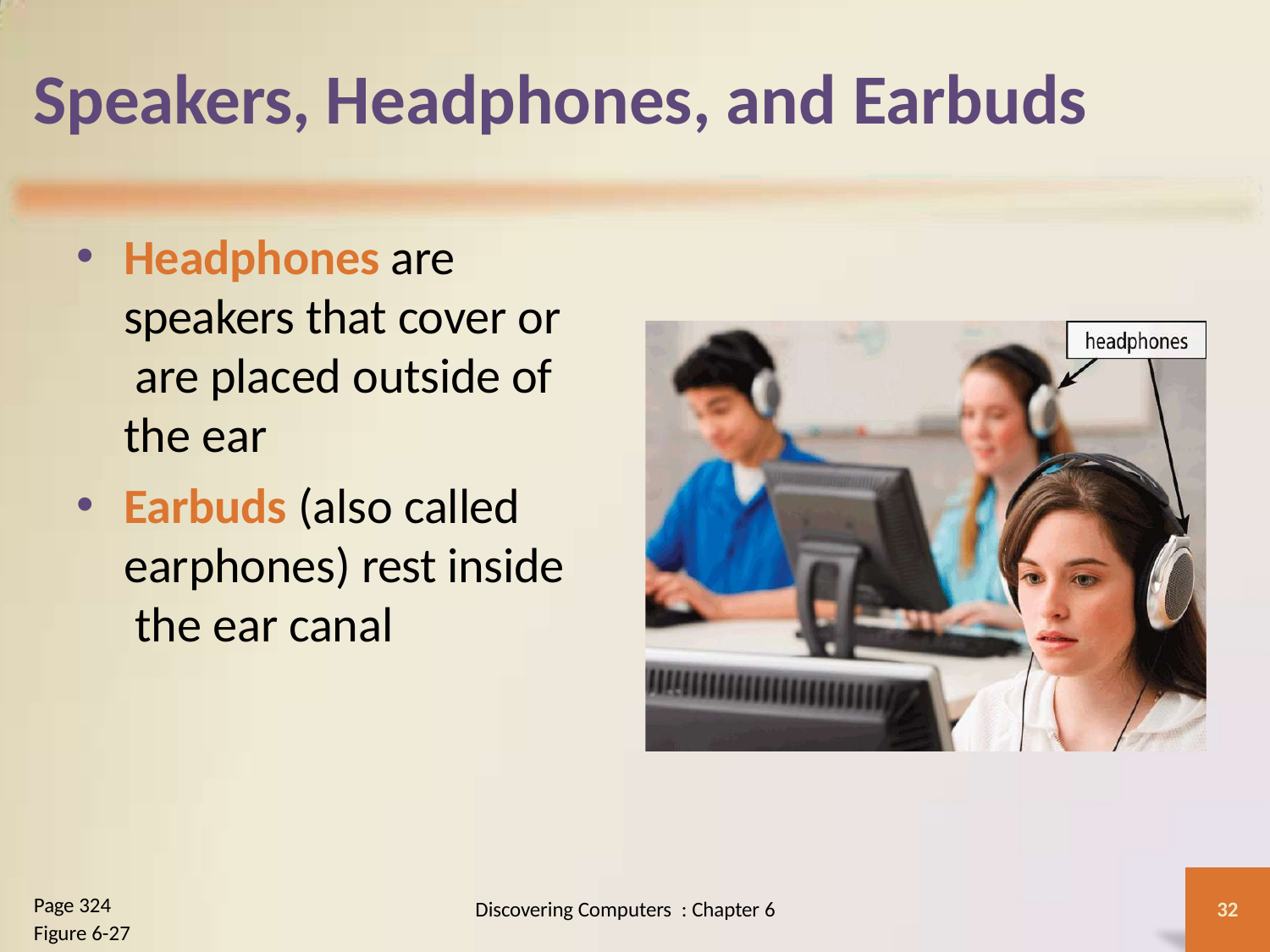

# Speakers, Headphones, and Earbuds
Headphones are  speakers that cover or  are placed outside of  the ear
Earbuds (also called  earphones) rest inside  the ear canal

Page 324
Figure 6-27
Discovering Computers  : Chapter 6
32